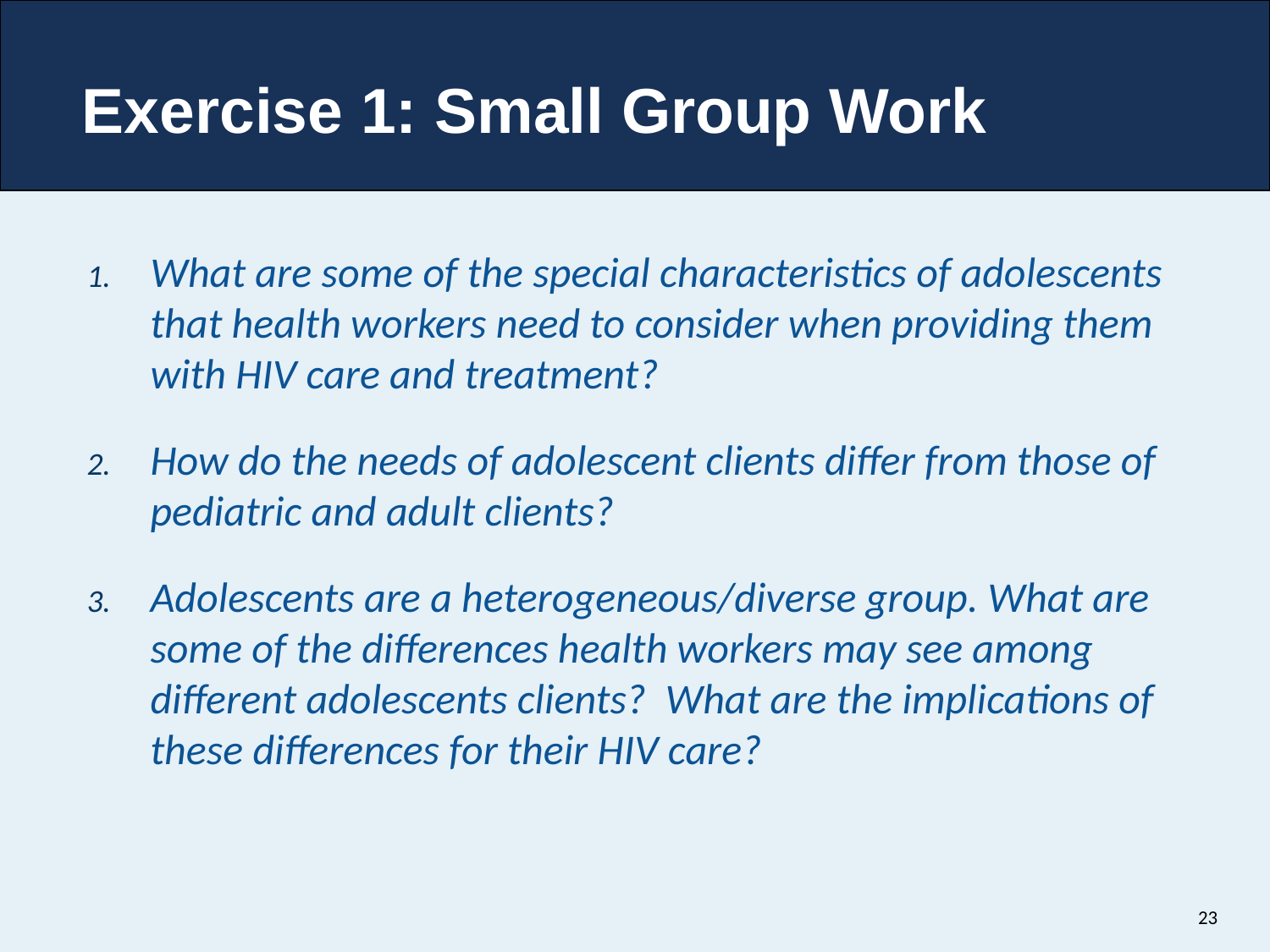

# Exercise 1: Small Group Work
What are some of the special characteristics of adolescents that health workers need to consider when providing them with HIV care and treatment?
How do the needs of adolescent clients differ from those of pediatric and adult clients?
Adolescents are a heterogeneous/diverse group. What are some of the differences health workers may see among different adolescents clients?  What are the implications of these differences for their HIV care?
23